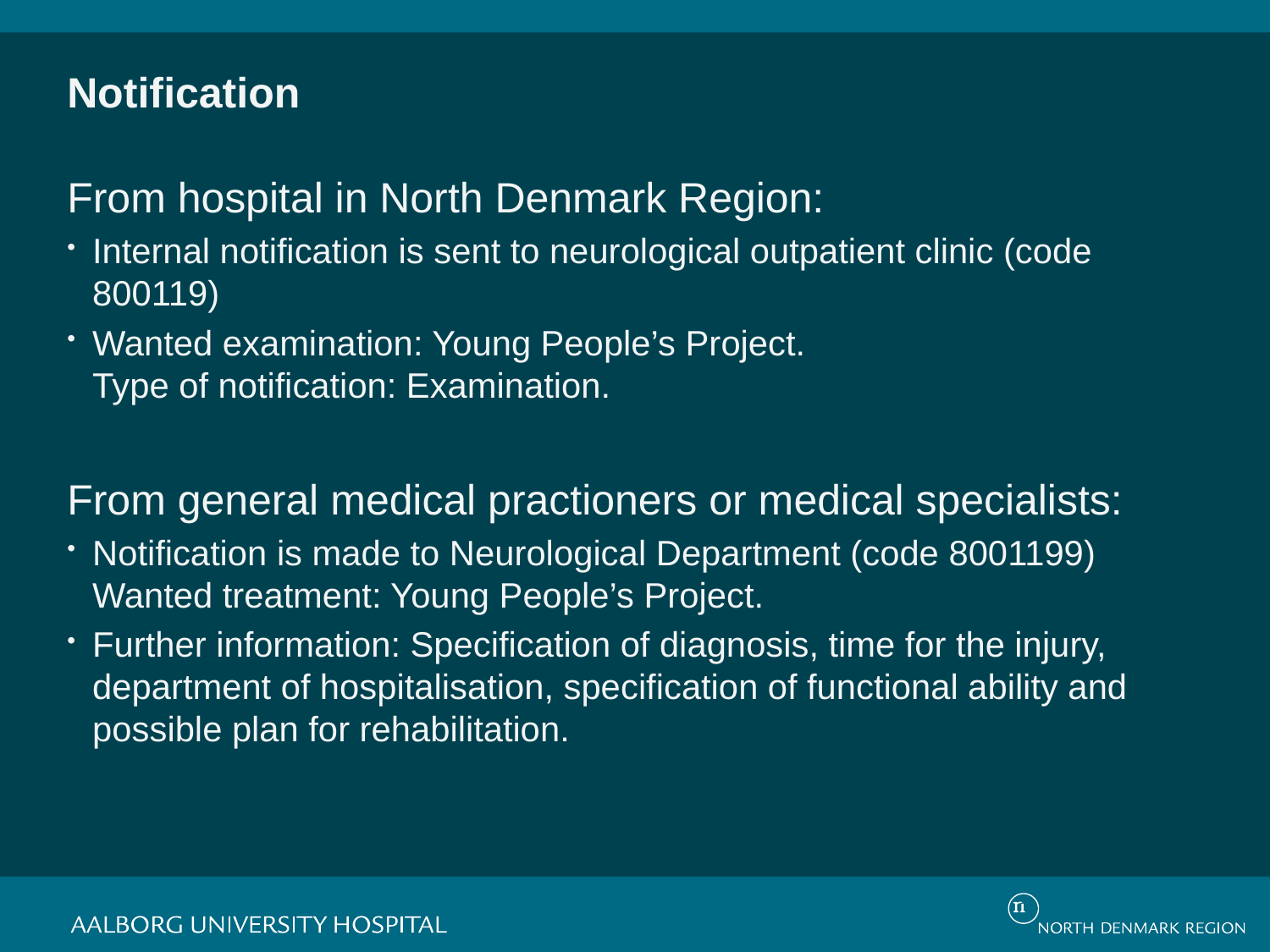

# Notification
From hospital in North Denmark Region:
Internal notification is sent to neurological outpatient clinic (code 800119)
Wanted examination: Young People’s Project.
Type of notification: Examination.

From general medical practioners or medical specialists:
Notification is made to Neurological Department (code 8001199)
Wanted treatment: Young People’s Project.
Further information: Specification of diagnosis, time for the injury, department of hospitalisation, specification of functional ability and possible plan for rehabilitation.